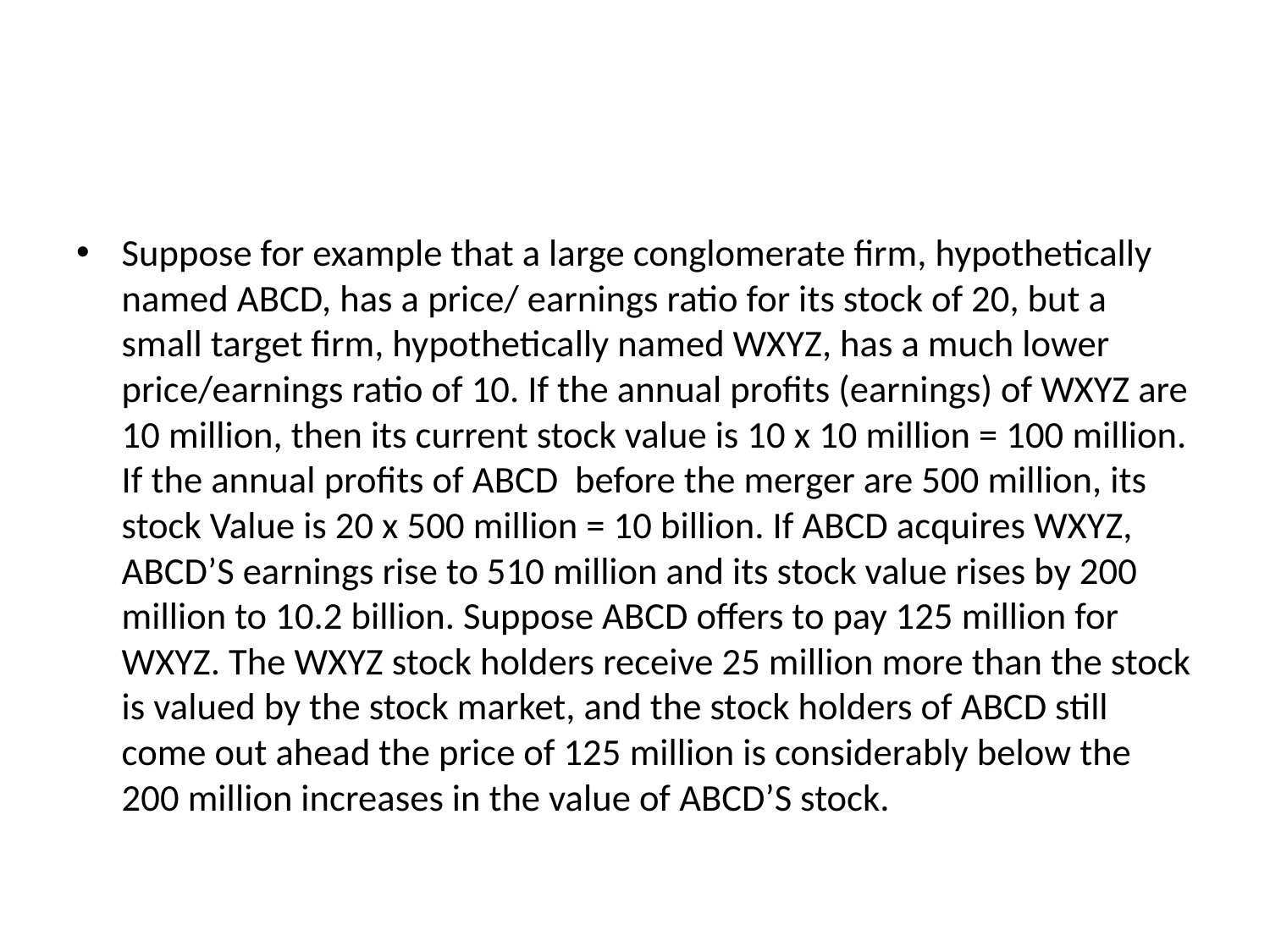

#
Suppose for example that a large conglomerate firm, hypothetically named ABCD, has a price/ earnings ratio for its stock of 20, but a small target firm, hypothetically named WXYZ, has a much lower price/earnings ratio of 10. If the annual profits (earnings) of WXYZ are 10 million, then its current stock value is 10 x 10 million = 100 million. If the annual profits of ABCD  before the merger are 500 million, its stock Value is 20 x 500 million = 10 billion. If ABCD acquires WXYZ, ABCD’S earnings rise to 510 million and its stock value rises by 200 million to 10.2 billion. Suppose ABCD offers to pay 125 million for WXYZ. The WXYZ stock holders receive 25 million more than the stock is valued by the stock market, and the stock holders of ABCD still come out ahead the price of 125 million is considerably below the 200 million increases in the value of ABCD’S stock.